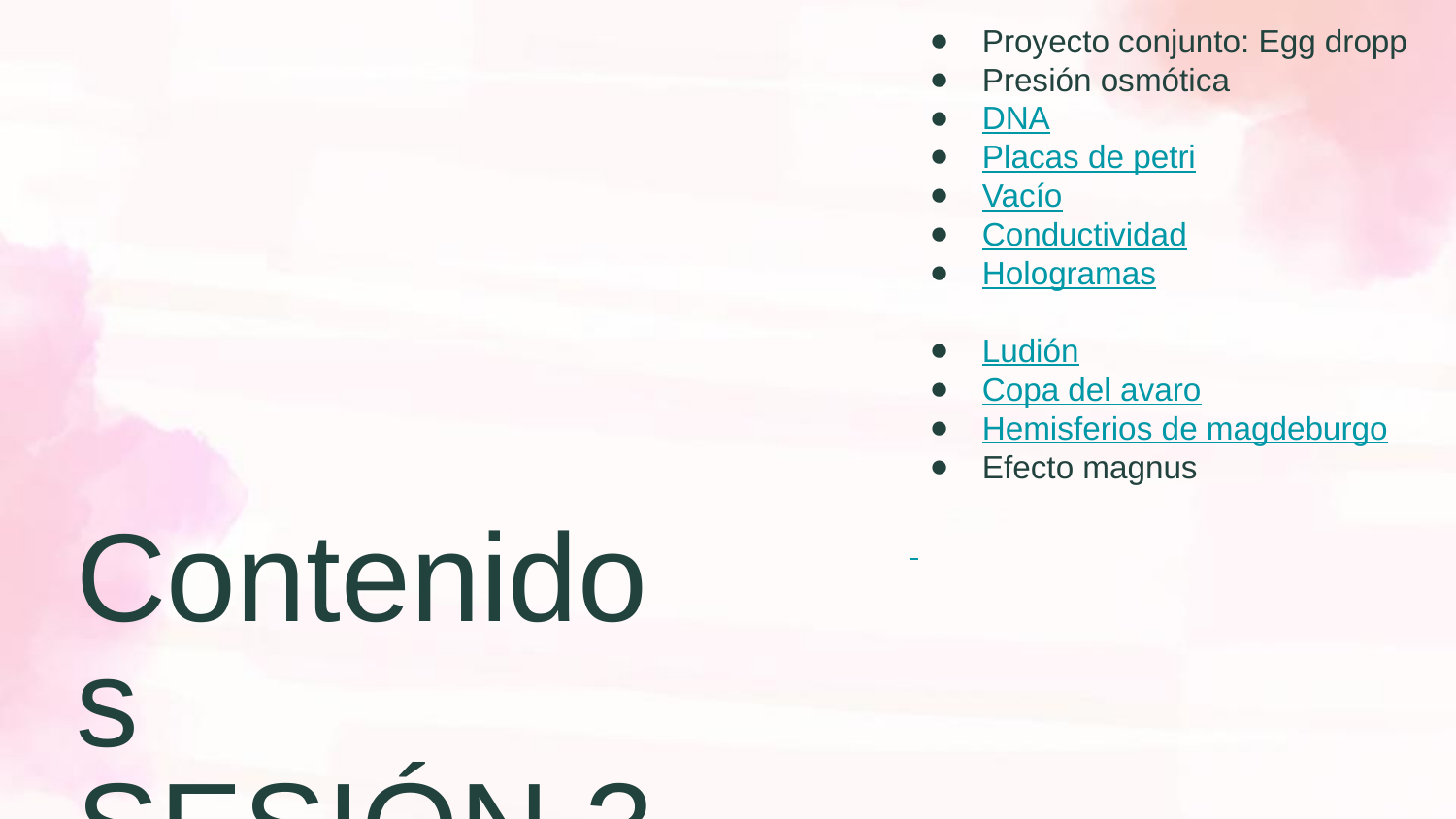

Proyecto conjunto: Egg dropp
Presión osmótica
DNA
Placas de petri
Vacío
Conductividad
Hologramas

Ludión
Copa del avaro
Hemisferios de magdeburgo
Efecto magnus

Contenidos
SESIÓN 3